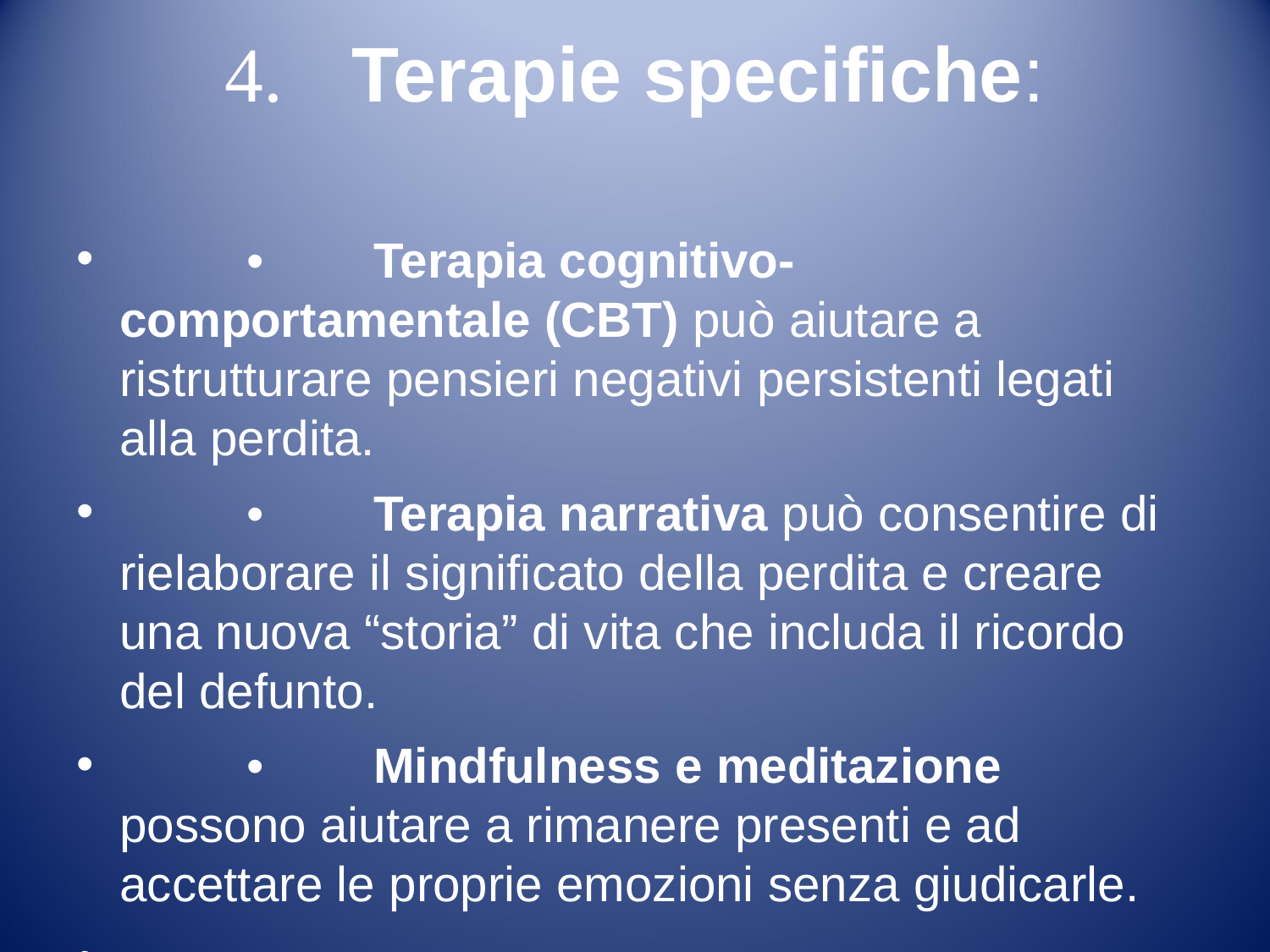

# 4.	Terapie specifiche:
	•	Terapia cognitivo-comportamentale (CBT) può aiutare a ristrutturare pensieri negativi persistenti legati alla perdita.
	•	Terapia narrativa può consentire di rielaborare il significato della perdita e creare una nuova “storia” di vita che includa il ricordo del defunto.
	•	Mindfulness e meditazione possono aiutare a rimanere presenti e ad accettare le proprie emozioni senza giudicarle.